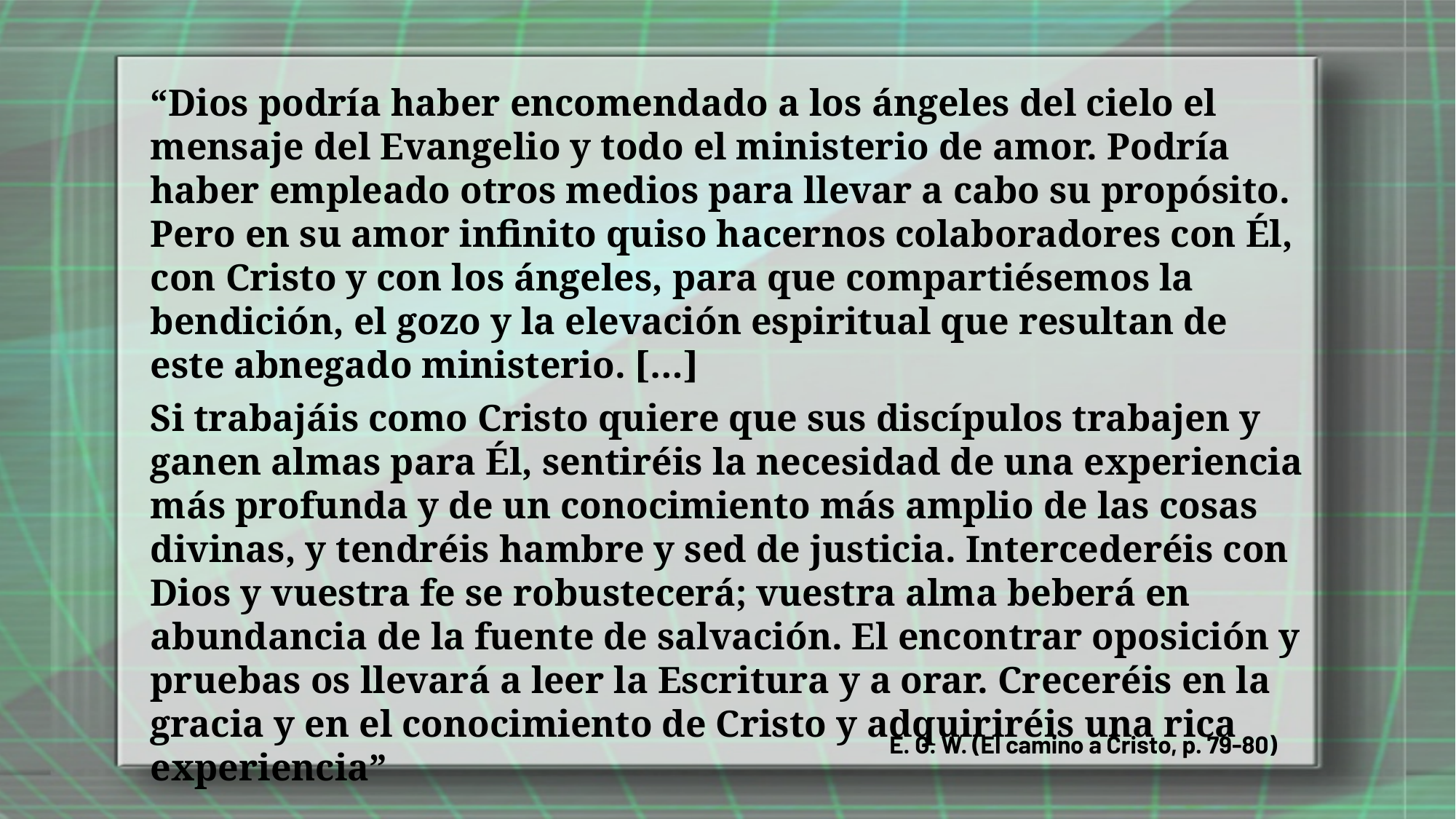

“Dios podría haber encomendado a los ángeles del cielo el mensaje del Evangelio y todo el ministerio de amor. Podría haber empleado otros medios para llevar a cabo su propósito. Pero en su amor infinito quiso hacernos colaboradores con Él, con Cristo y con los ángeles, para que compartiésemos la bendición, el gozo y la elevación espiritual que resultan de este abnegado ministerio. […]
Si trabajáis como Cristo quiere que sus discípulos trabajen y ganen almas para Él, sentiréis la necesidad de una experiencia más profunda y de un conocimiento más amplio de las cosas divinas, y tendréis hambre y sed de justicia. Intercederéis con Dios y vuestra fe se robustecerá; vuestra alma beberá en abundancia de la fuente de salvación. El encontrar oposición y pruebas os llevará a leer la Escritura y a orar. Creceréis en la gracia y en el conocimiento de Cristo y adquiriréis una rica experiencia”
E. G. W. (El camino a Cristo, p. 79-80)